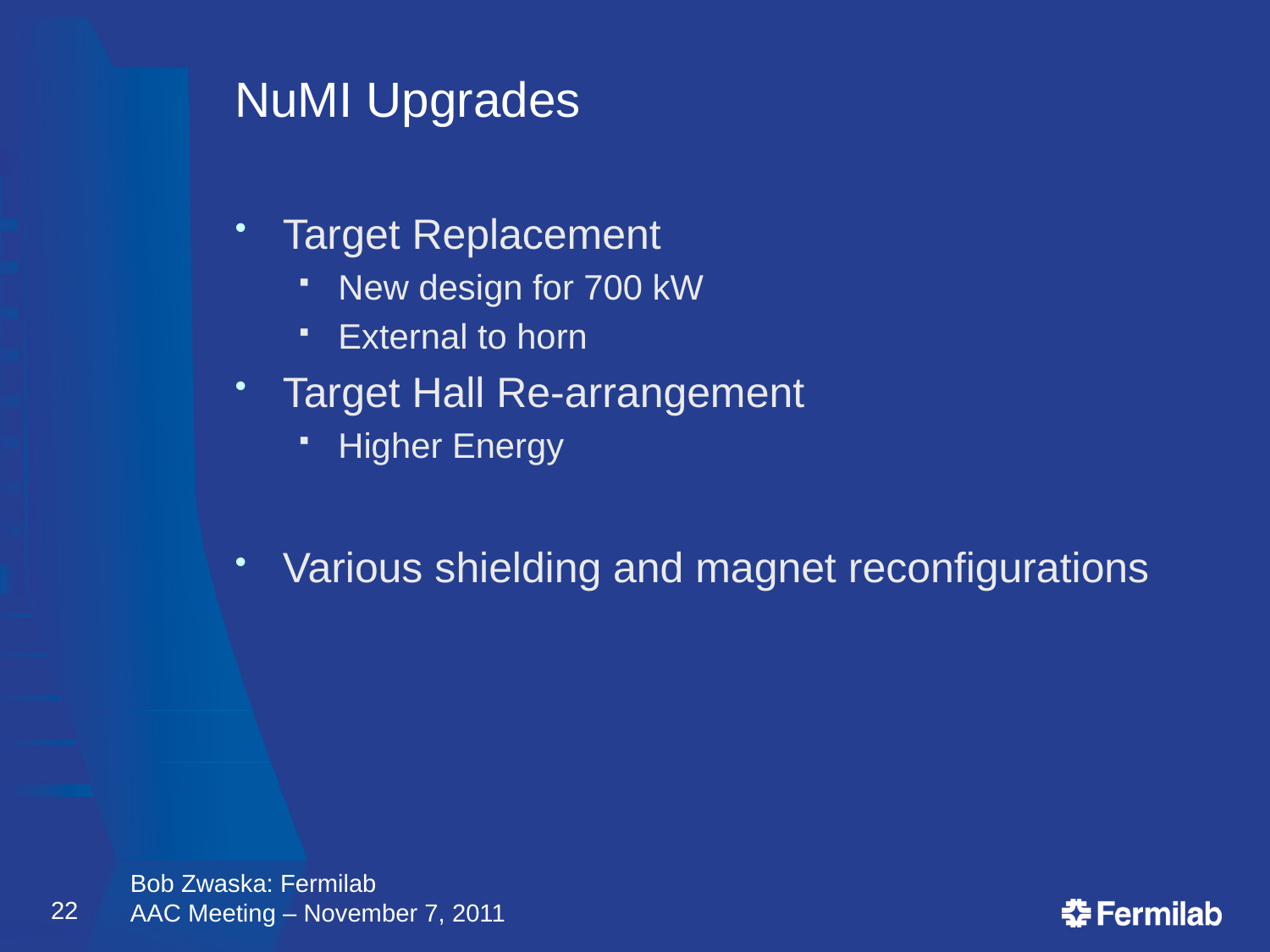

# NuMI Upgrades
Target Replacement
New design for 700 kW
External to horn
Target Hall Re-arrangement
Higher Energy

Various shielding and magnet reconfigurations